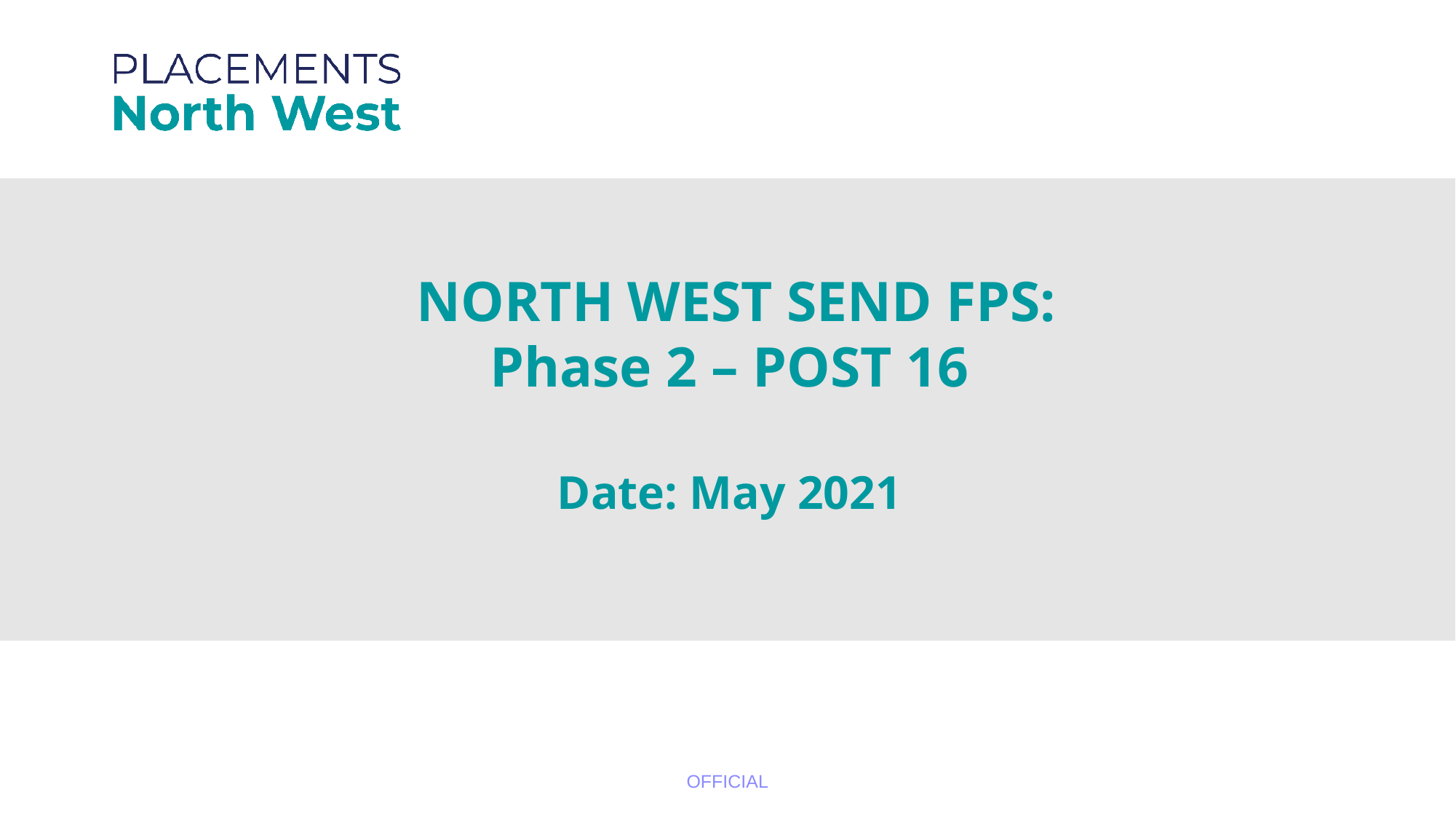

NORTH WEST SEND FPS:
Phase 2 – POST 16

Date: May 2021

OFFICIAL